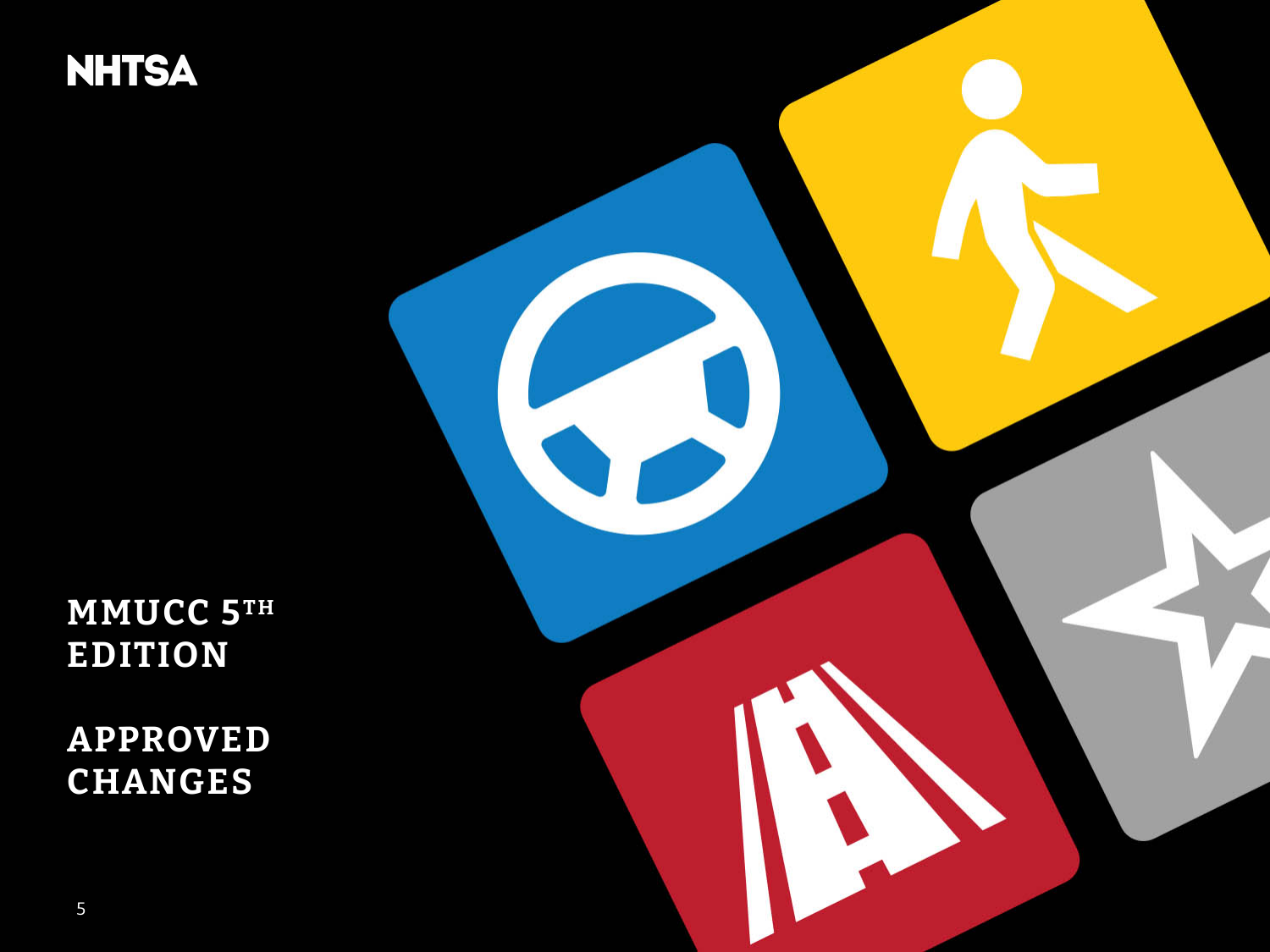

# MMUCC 5th Edition Approved Changes
5